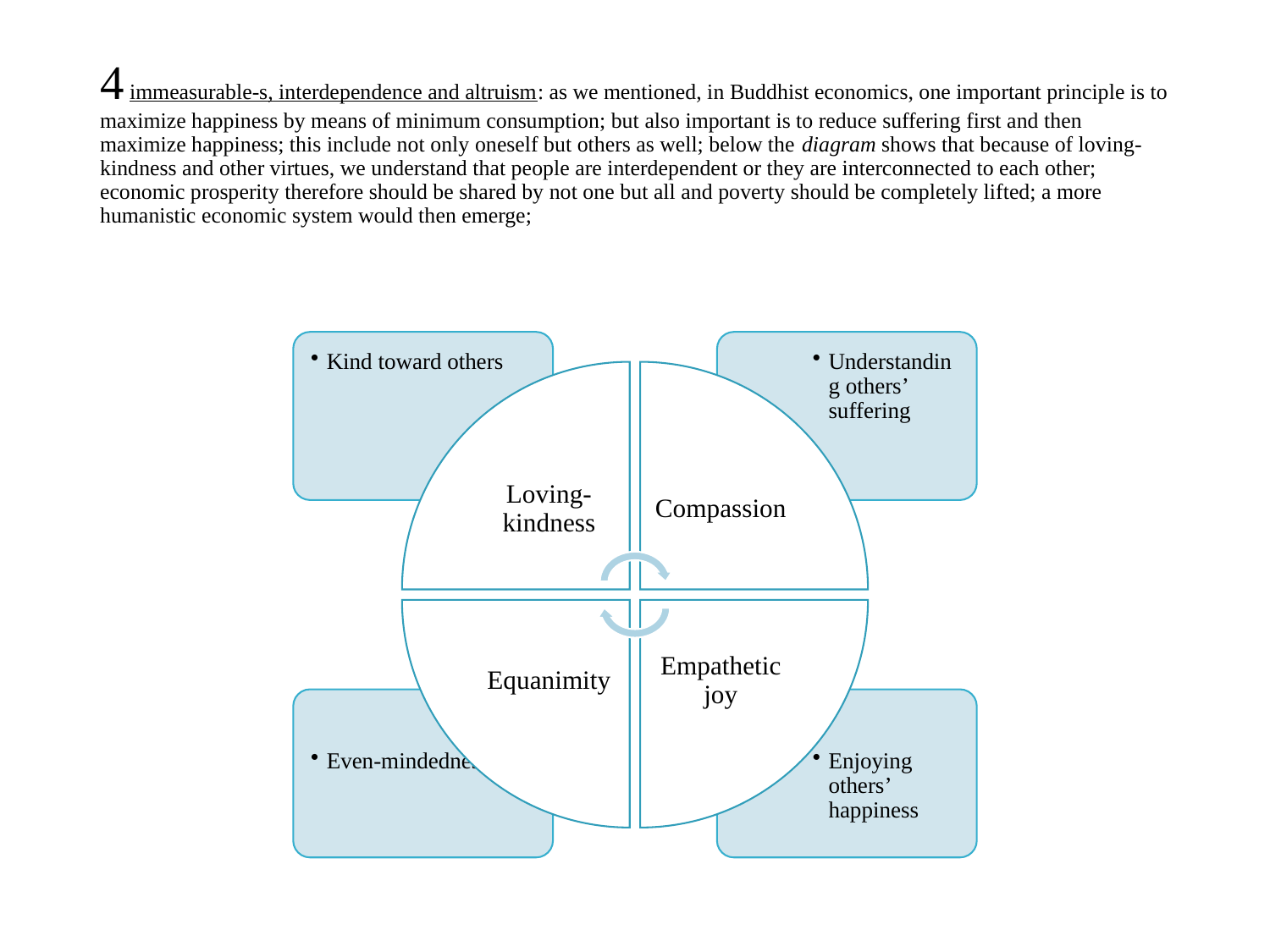

# 4 immeasurable-s, interdependence and altruism: as we mentioned, in Buddhist economics, one important principle is to maximize happiness by means of minimum consumption; but also important is to reduce suffering first and then maximize happiness; this include not only oneself but others as well; below the diagram shows that because of loving-kindness and other virtues, we understand that people are interdependent or they are interconnected to each other; economic prosperity therefore should be shared by not one but all and poverty should be completely lifted; a more humanistic economic system would then emerge;
Enjoying others’ happiness
Even-mindedness
Understanding others’ suffering
Kind toward others
Loving-kindness
Compassion
Empathetic joy
Equanimity